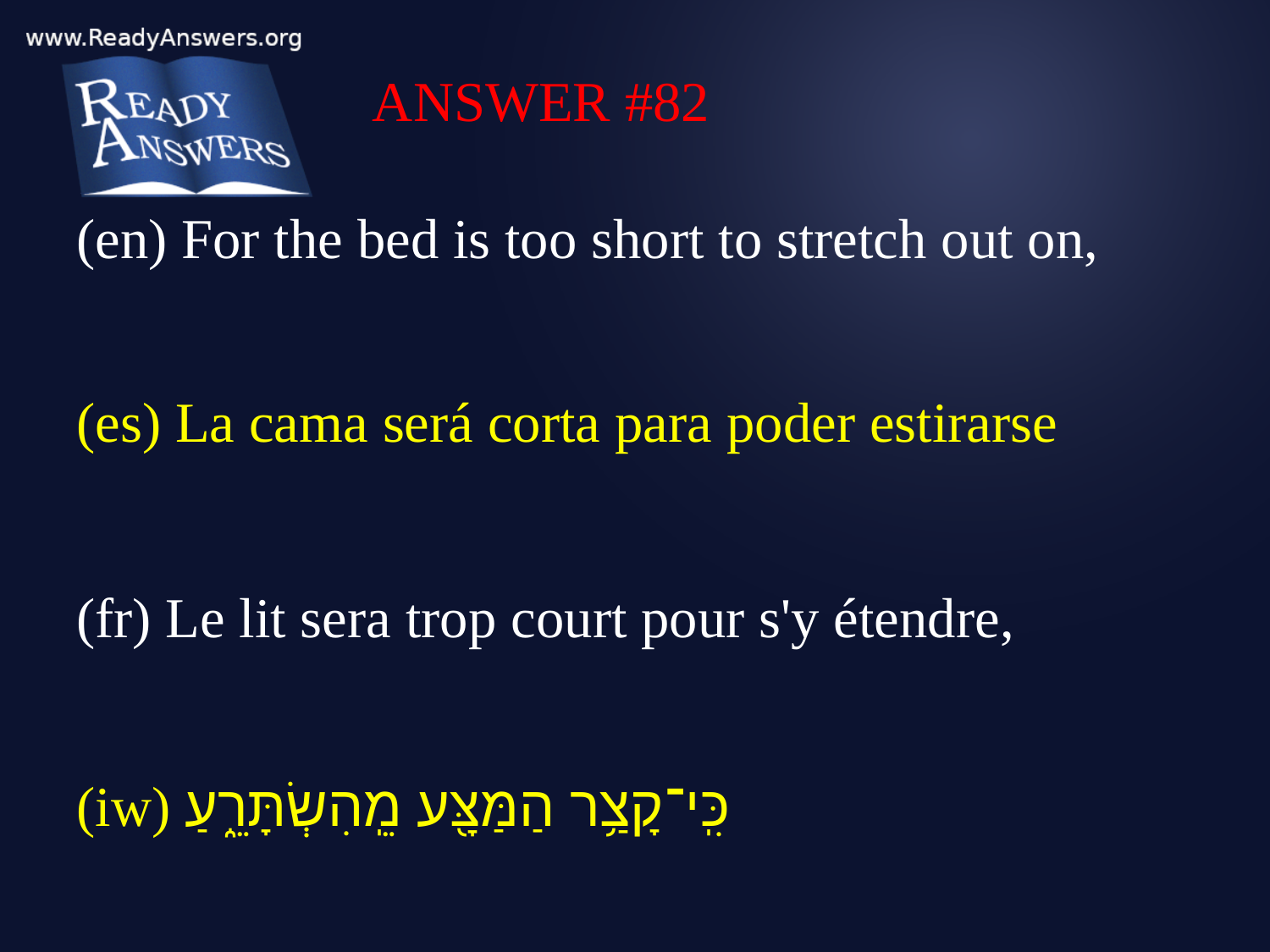

ANSWER #82
(en) For the bed is too short to stretch out on,
(es) La cama será corta para poder estirarse
(fr) Le lit sera trop court pour s'y étendre,
(iw) כִּֽי־קָצַ֥ר הַמַּצָּ֖ע מֵֽהִשְׂתָּרֵ֑עַ